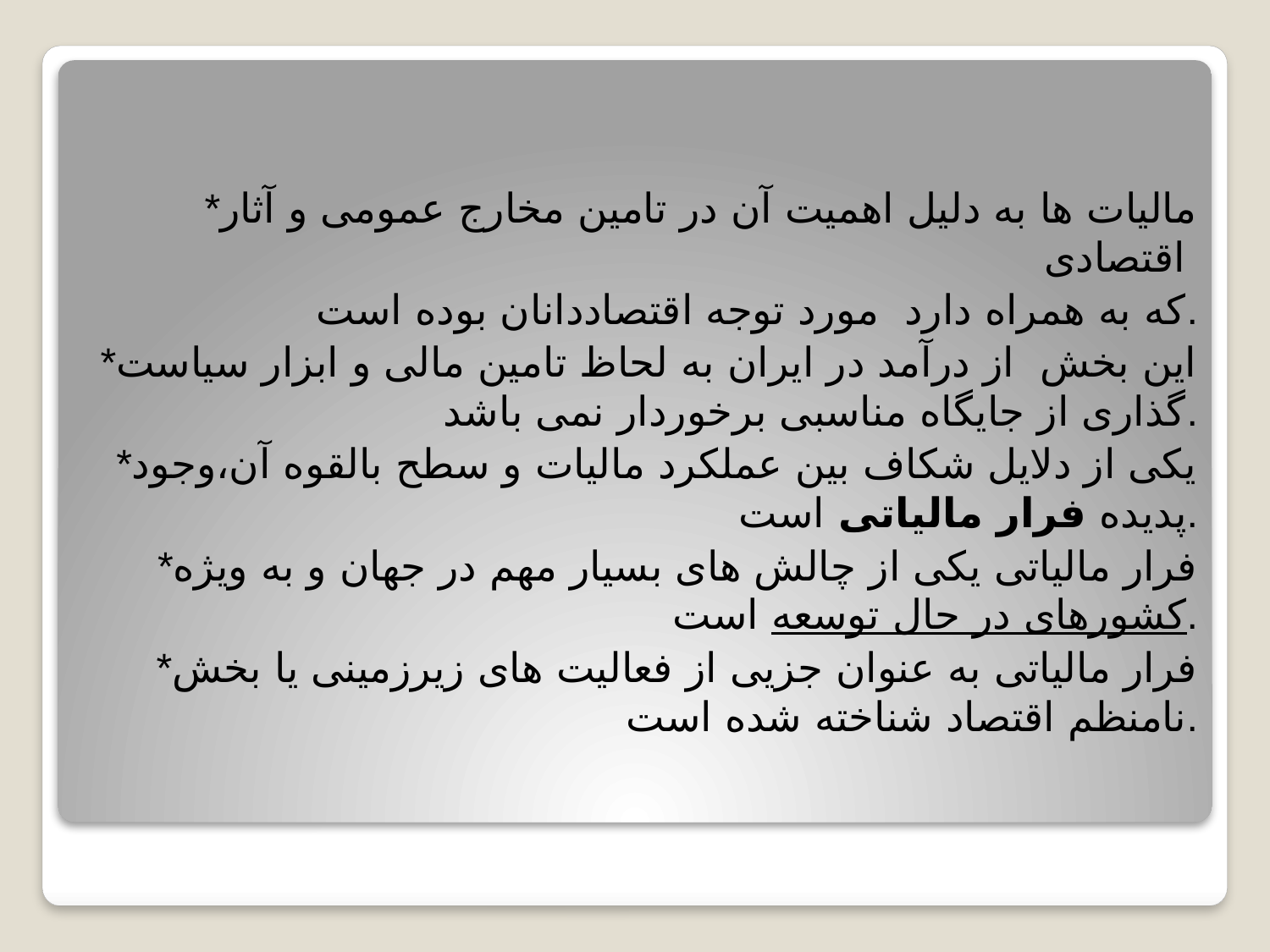

*مالیات ها به دلیل اهمیت آن در تامین مخارج عمومی و آثار اقتصادی
که به همراه دارد  مورد توجه اقتصاددانان بوده است.
*این بخش  از درآمد در ایران به لحاظ تامین مالی و ابزار سیاست گذاری از جایگاه مناسبی برخوردار نمی باشد.
*یکی از دلایل شکاف بین عملکرد مالیات و سطح بالقوه آن،وجود پدیده فرار مالیاتی است.
*فرار مالیاتی یکی از چالش های بسیار مهم در جهان و به ویژه کشورهای در حال توسعه است.
*فرار مالیاتی به عنوان جزیی از فعالیت های زیرزمینی یا بخش نامنظم اقتصاد شناخته شده است.